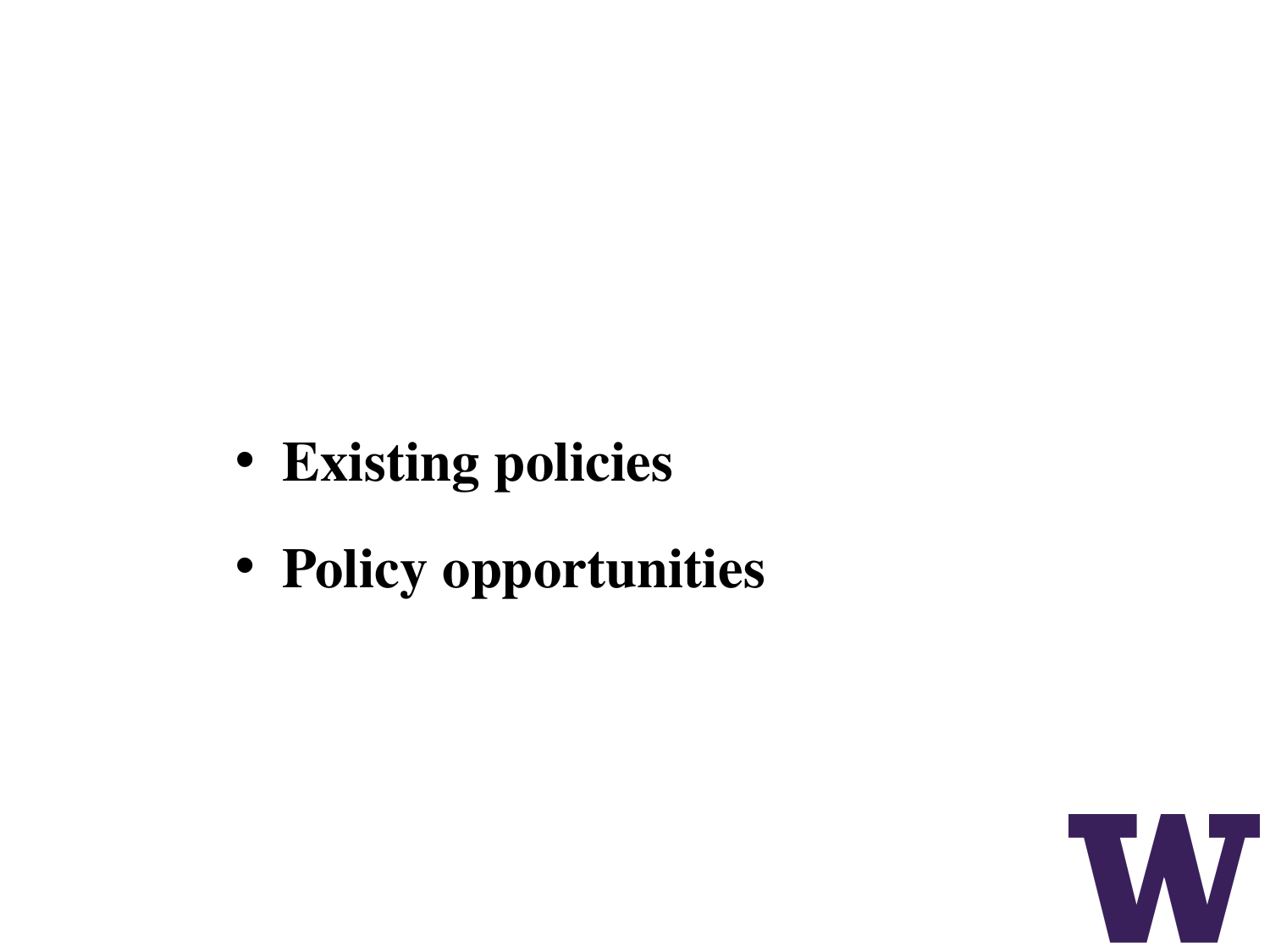

# Policy Review
Existing policies
Policy opportunities